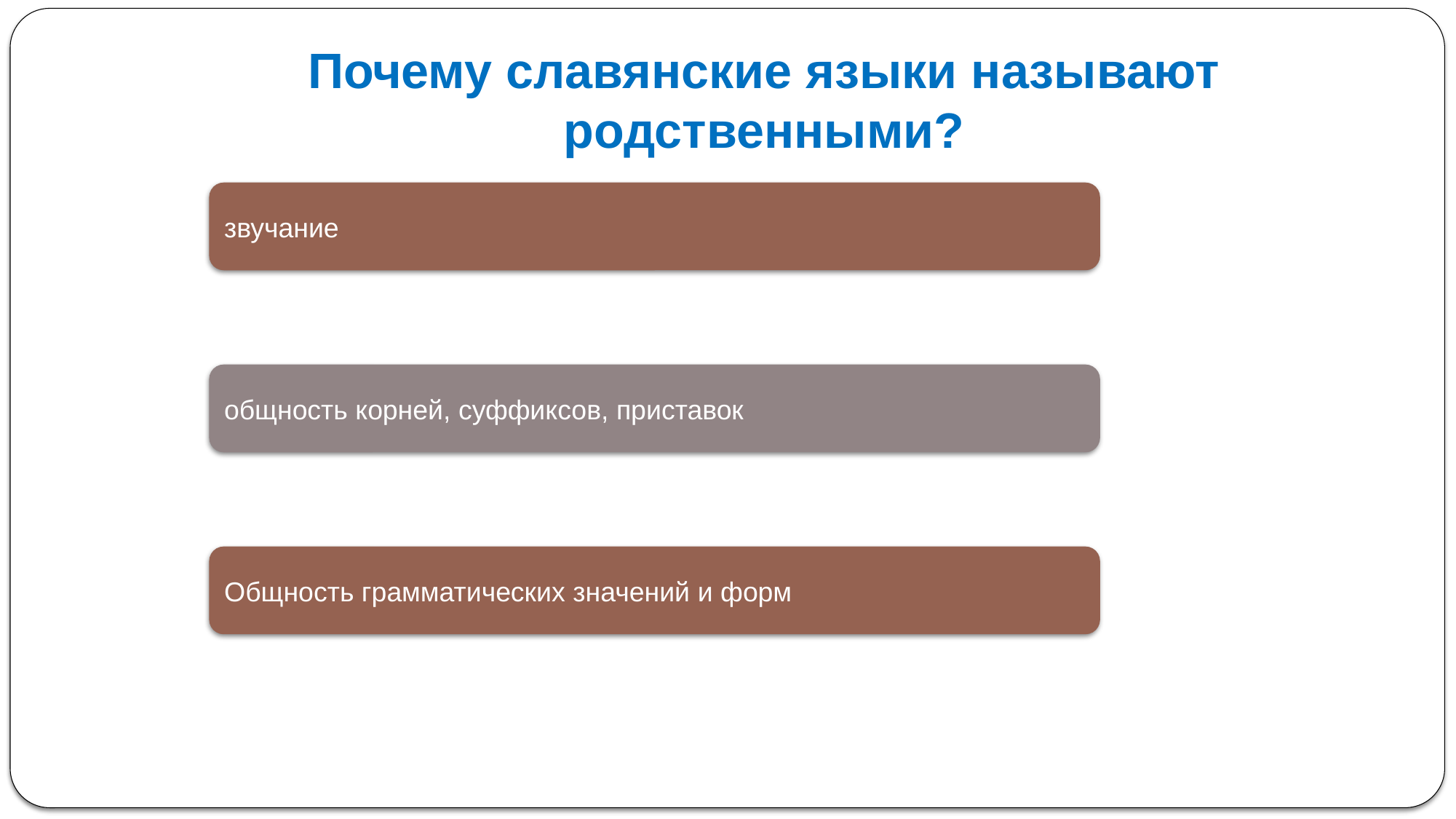

# Почему славянские языки называют родственными?
звучание
общность корней, суффиксов, приставок
Общность грамматических значений и форм